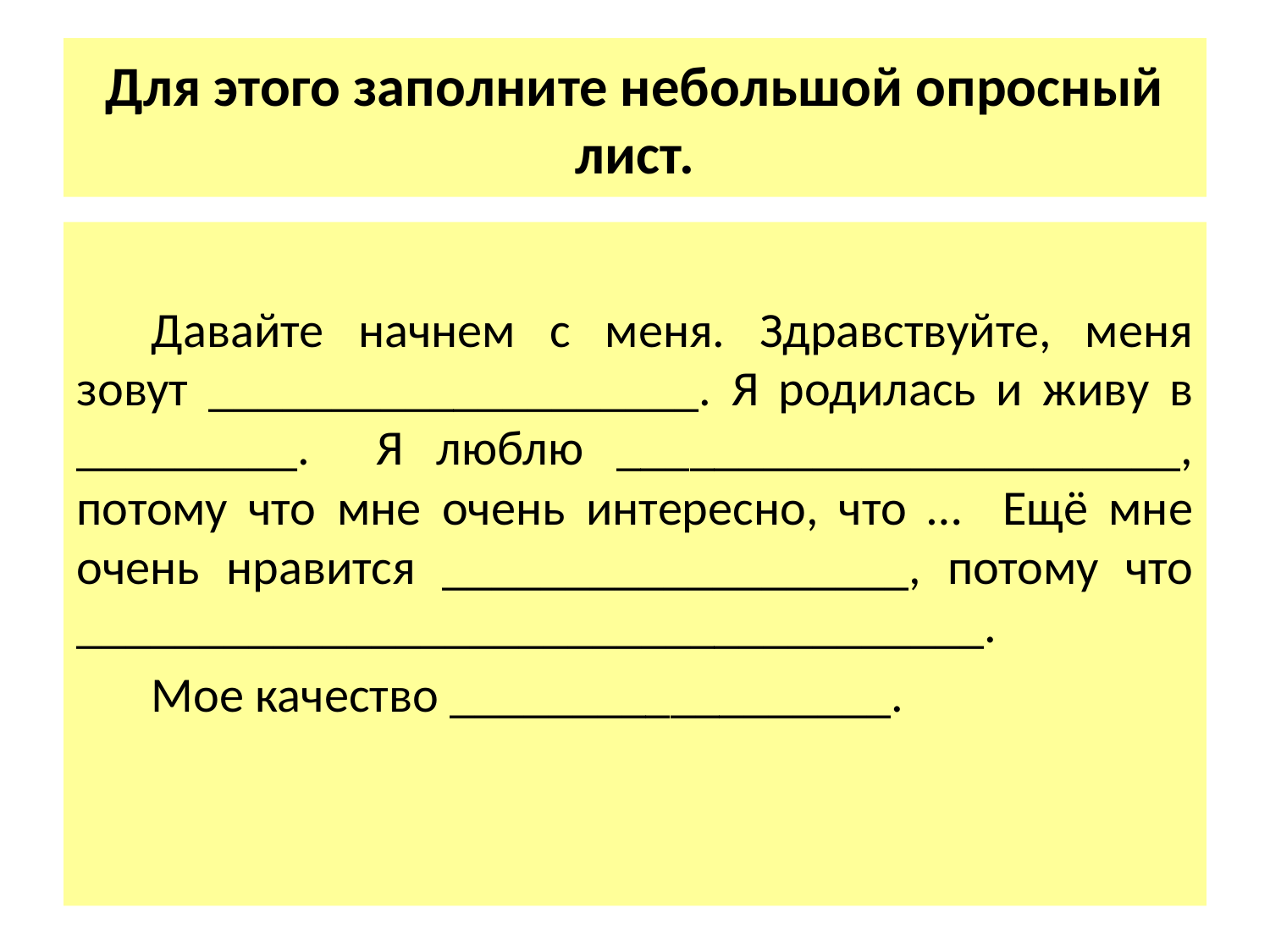

# Для этого заполните небольшой опросный лист.

Давайте начнем с меня. Здравствуйте, меня зовут ____________________. Я родилась и живу в _________.  Я люблю _______________________, потому что мне очень интересно, что …  Ещё мне очень нравится ___________________, потому что _____________________________________.
Мое качество __________________.